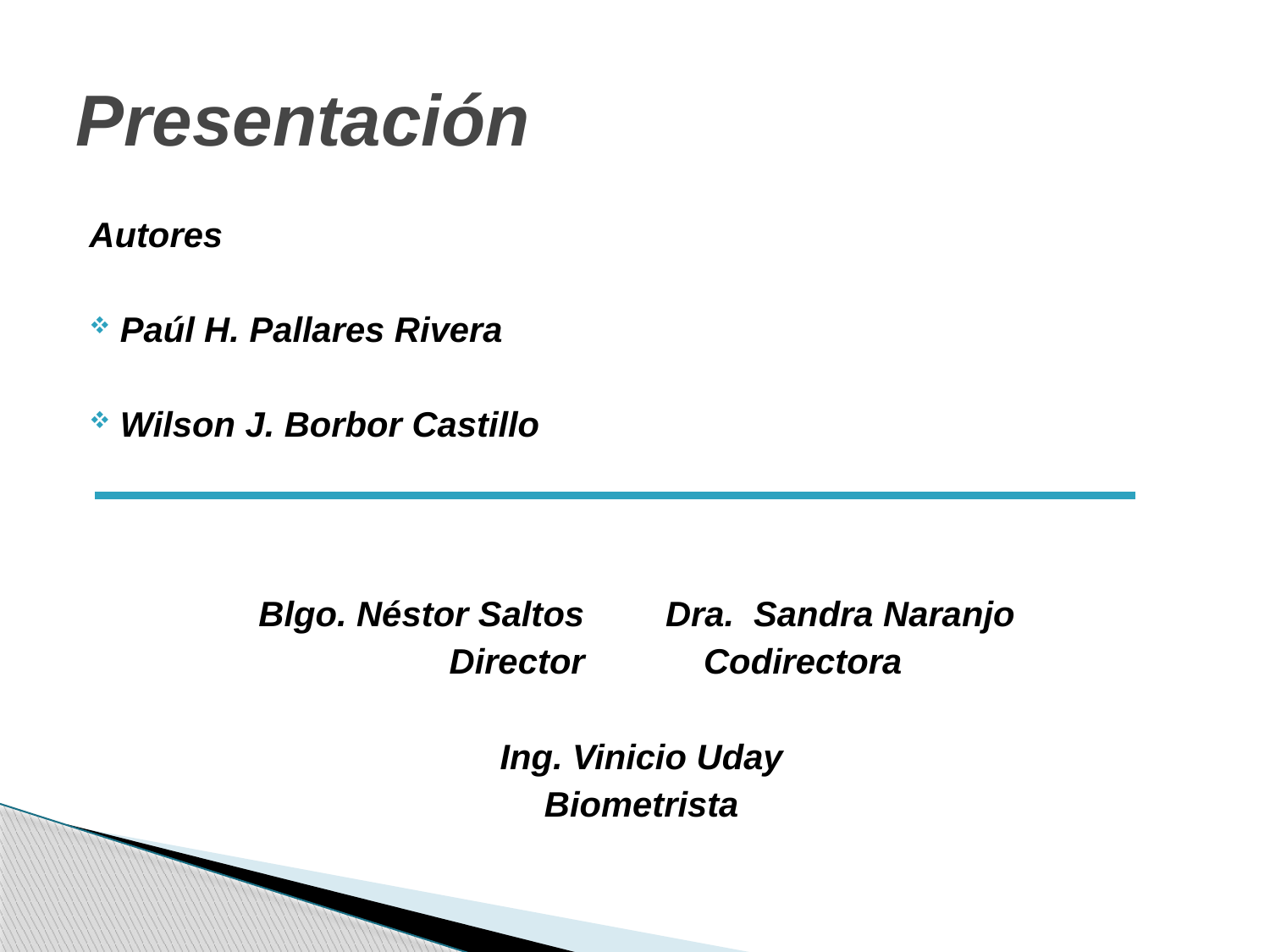

# Presentación
Autores

Paúl H. Pallares Rivera

Wilson J. Borbor Castillo

Blgo. Néstor Saltos 		Dra.  Sandra Naranjo
       Director 		   	 Codirectora

Ing. Vinicio Uday
Biometrista